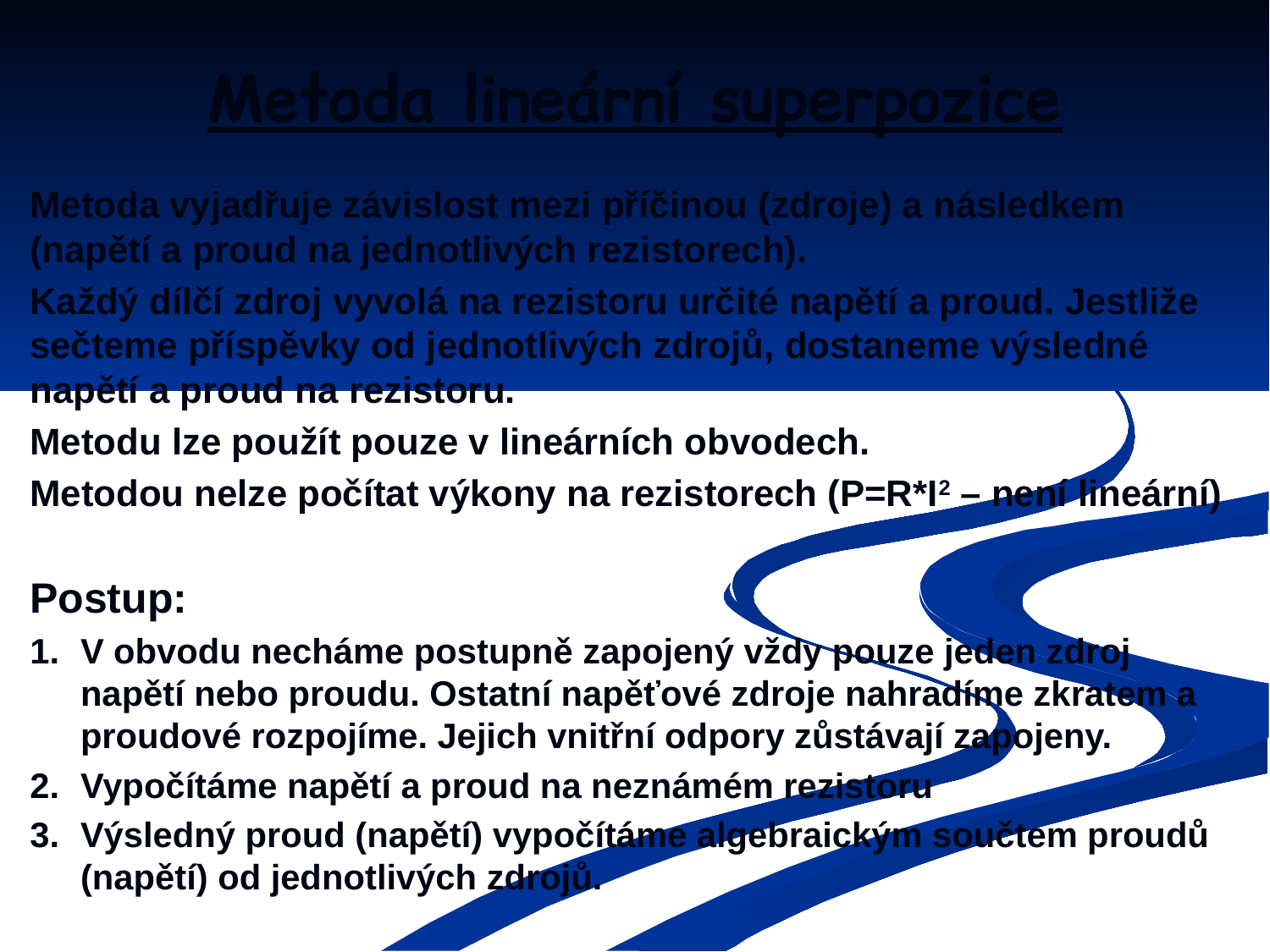

# Metoda lineární superpozice
Metoda vyjadřuje závislost mezi příčinou (zdroje) a následkem (napětí a proud na jednotlivých rezistorech).
Každý dílčí zdroj vyvolá na rezistoru určité napětí a proud. Jestliže sečteme příspěvky od jednotlivých zdrojů, dostaneme výsledné napětí a proud na rezistoru.
Metodu lze použít pouze v lineárních obvodech.
Metodou nelze počítat výkony na rezistorech (P=R*I2 – není lineární)
Postup:
1.	V obvodu necháme postupně zapojený vždy pouze jeden zdroj napětí nebo proudu. Ostatní napěťové zdroje nahradíme zkratem a proudové rozpojíme. Jejich vnitřní odpory zůstávají zapojeny.
2.	Vypočítáme napětí a proud na neznámém rezistoru
3.	Výsledný proud (napětí) vypočítáme algebraickým součtem proudů (napětí) od jednotlivých zdrojů.